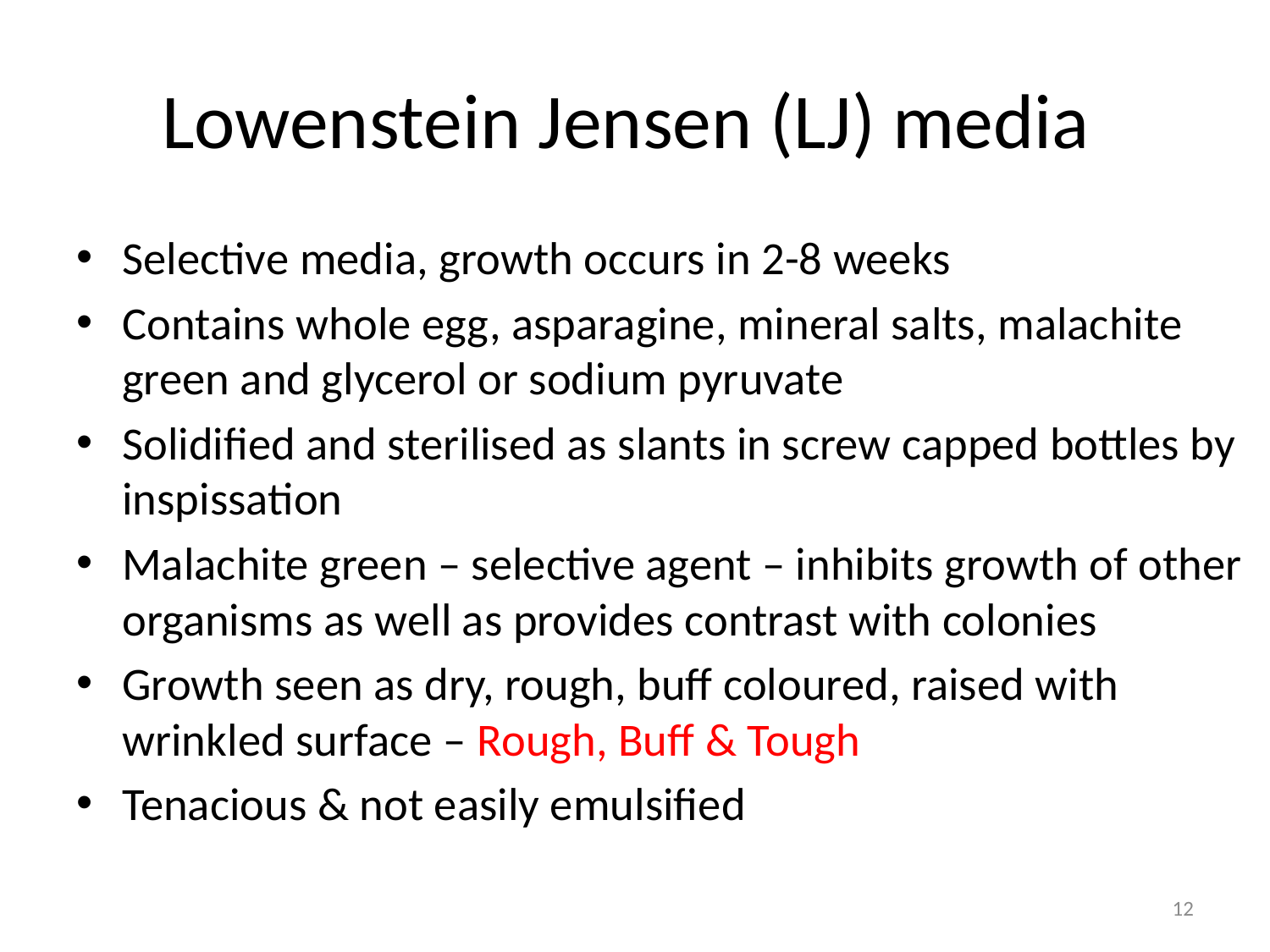

# Lowenstein Jensen (LJ) media
Selective media, growth occurs in 2-8 weeks
Contains whole egg, asparagine, mineral salts, malachite green and glycerol or sodium pyruvate
Solidified and sterilised as slants in screw capped bottles by inspissation
Malachite green – selective agent – inhibits growth of other organisms as well as provides contrast with colonies
Growth seen as dry, rough, buff coloured, raised with wrinkled surface – Rough, Buff & Tough
Tenacious & not easily emulsified
12